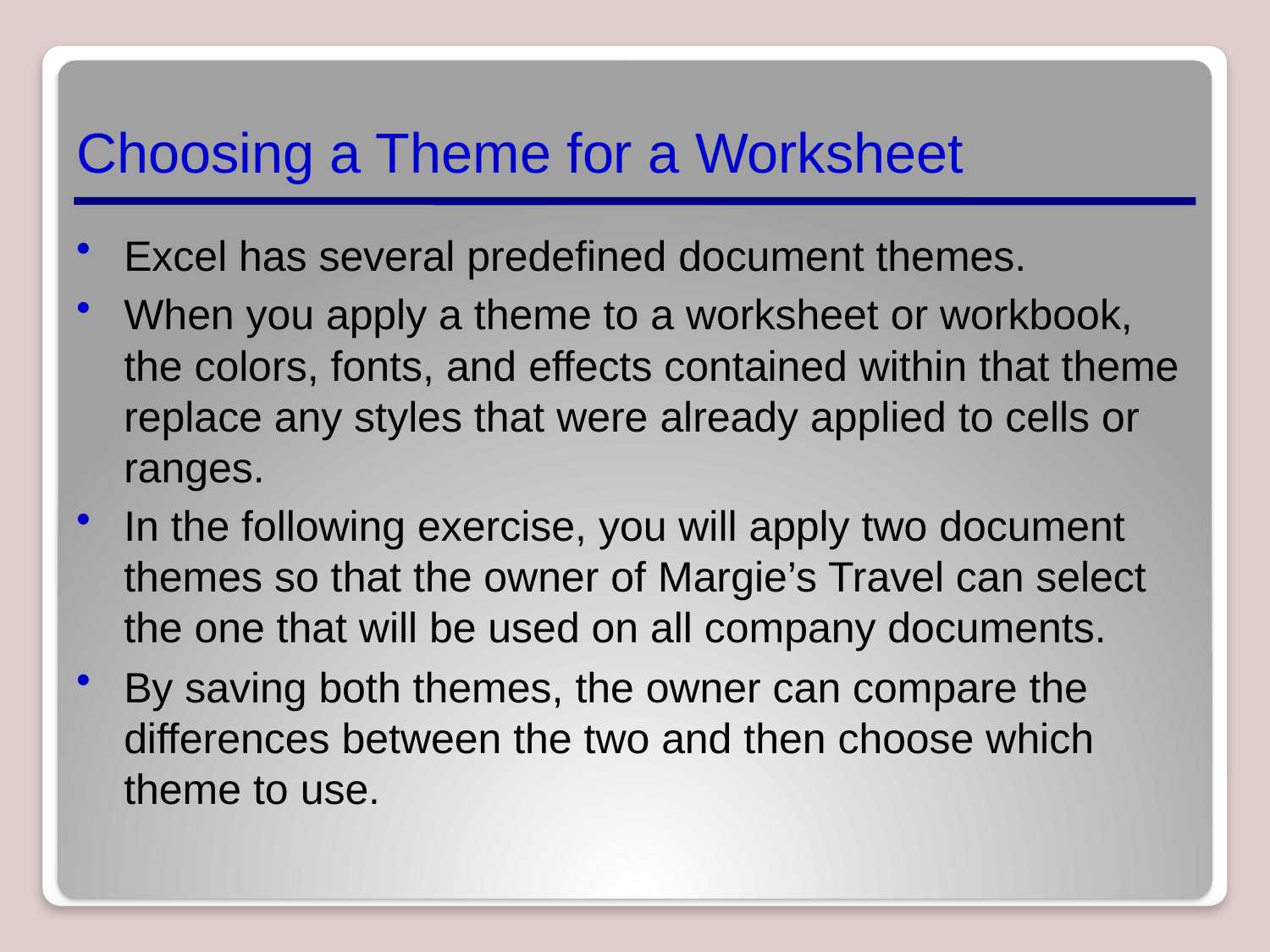

# Choosing a Theme for a Worksheet
Excel has several predefined document themes.
When you apply a theme to a worksheet or workbook, the colors, fonts, and effects contained within that theme replace any styles that were already applied to cells or ranges.
In the following exercise, you will apply two document themes so that the owner of Margie’s Travel can select the one that will be used on all company documents.
By saving both themes, the owner can compare the differences between the two and then choose which theme to use.